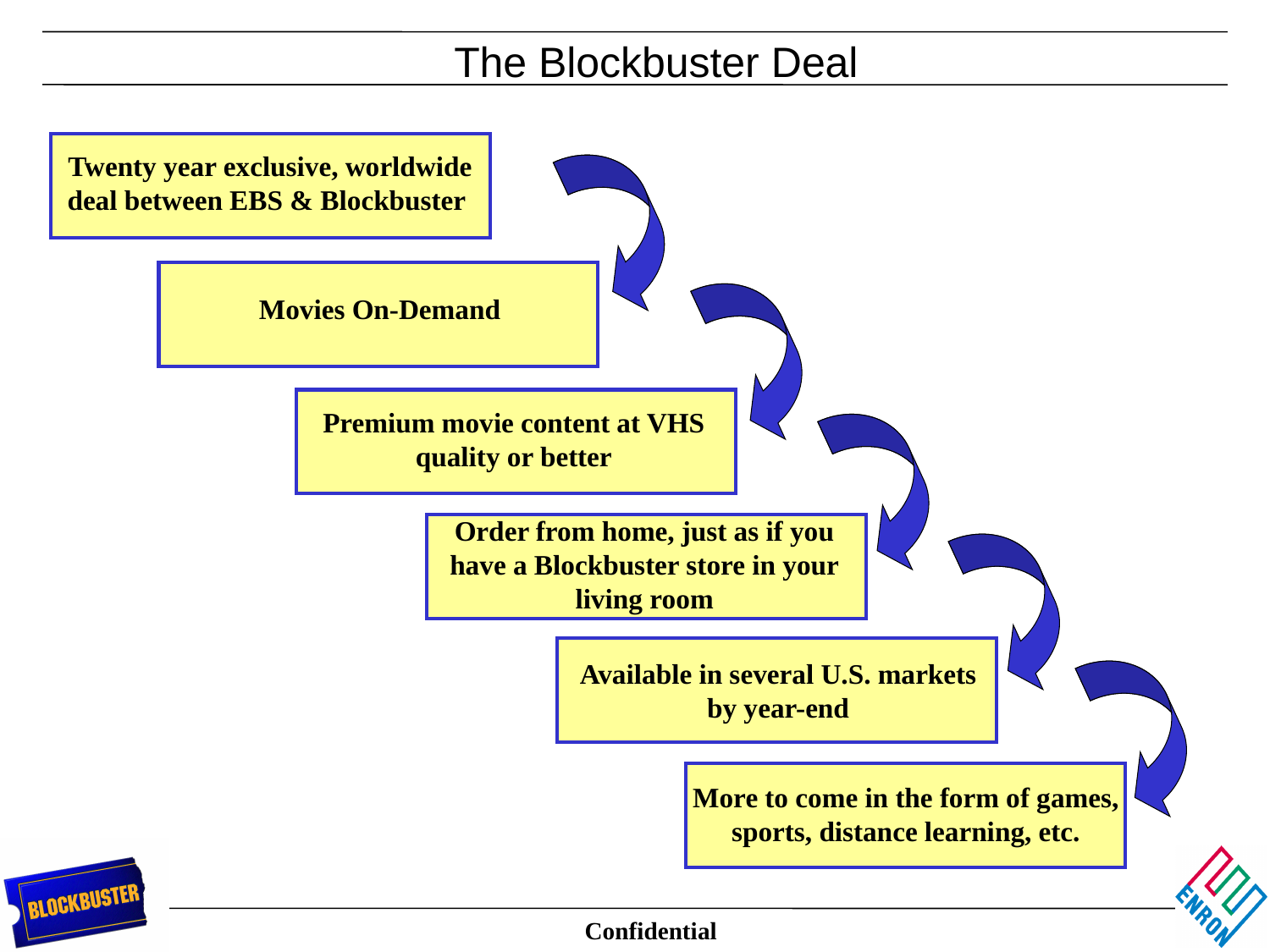

The Blockbuster Deal

Movies On-Demand

 Twenty year exclusive, worldwide deal between EBS & Blockbuster

Premium movie content at VHS quality or better

Order from home, just as if you have a Blockbuster store in your living room

Available in several U.S. markets by year-end

More to come in the form of games, sports, distance learning, etc.